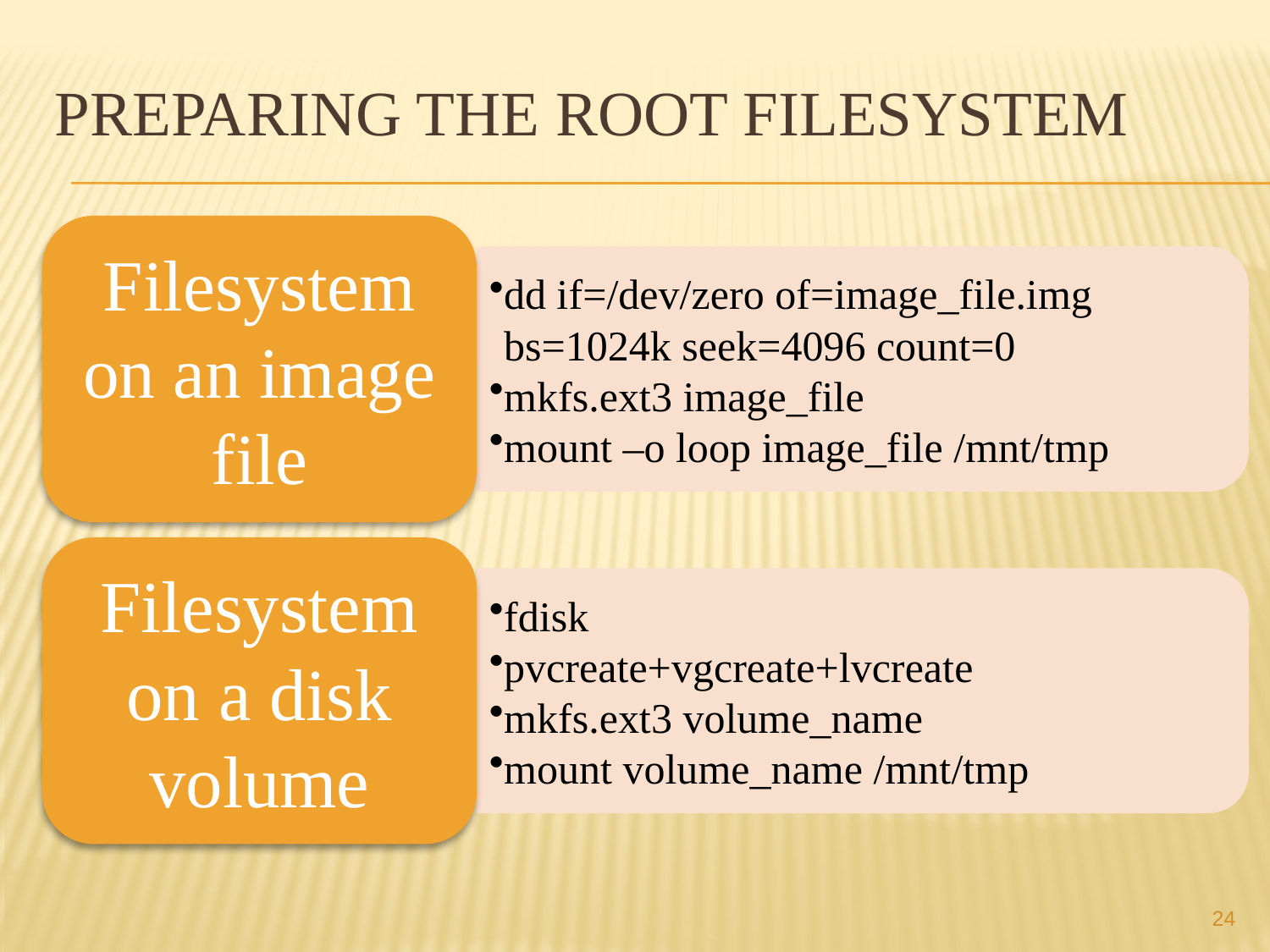

# Preparing the root filesystem
Filesystem on an image file
dd if=/dev/zero of=image_file.img bs=1024k seek=4096 count=0
Filesystem on a disk volume
fdisk
pvcreate+vgcreate+lvcreate
mkfs.ext3 image_file
mkfs.ext3 volume_name
mount –o loop image_file /mnt/tmp
mount volume_name /mnt/tmp
24